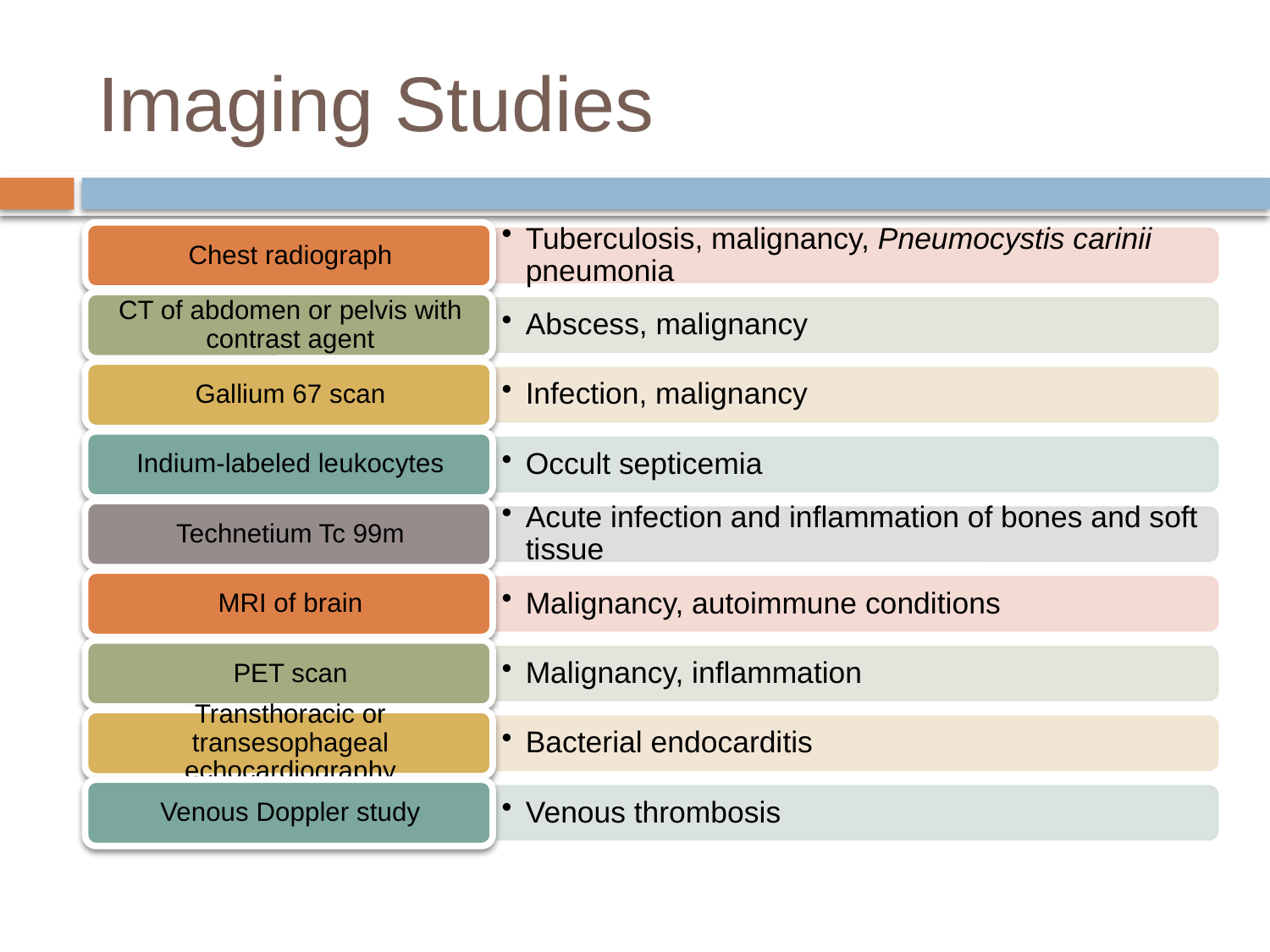

# Imaging Studies
Tuberculosis, malignancy, Pneumocystis carinii pneumonia
Chest radiograph
Abscess, malignancy
CT of abdomen or pelvis with contrast agent
Infection, malignancy
Gallium 67 scan
Occult septicemia
Indium-labeled leukocytes
Acute infection and inflammation of bones and soft tissue
Technetium Tc 99m
Malignancy, autoimmune conditions
MRI of brain
Malignancy, inflammation
PET scan
Bacterial endocarditis
Transthoracic or transesophageal echocardiography
Venous thrombosis
Venous Doppler study